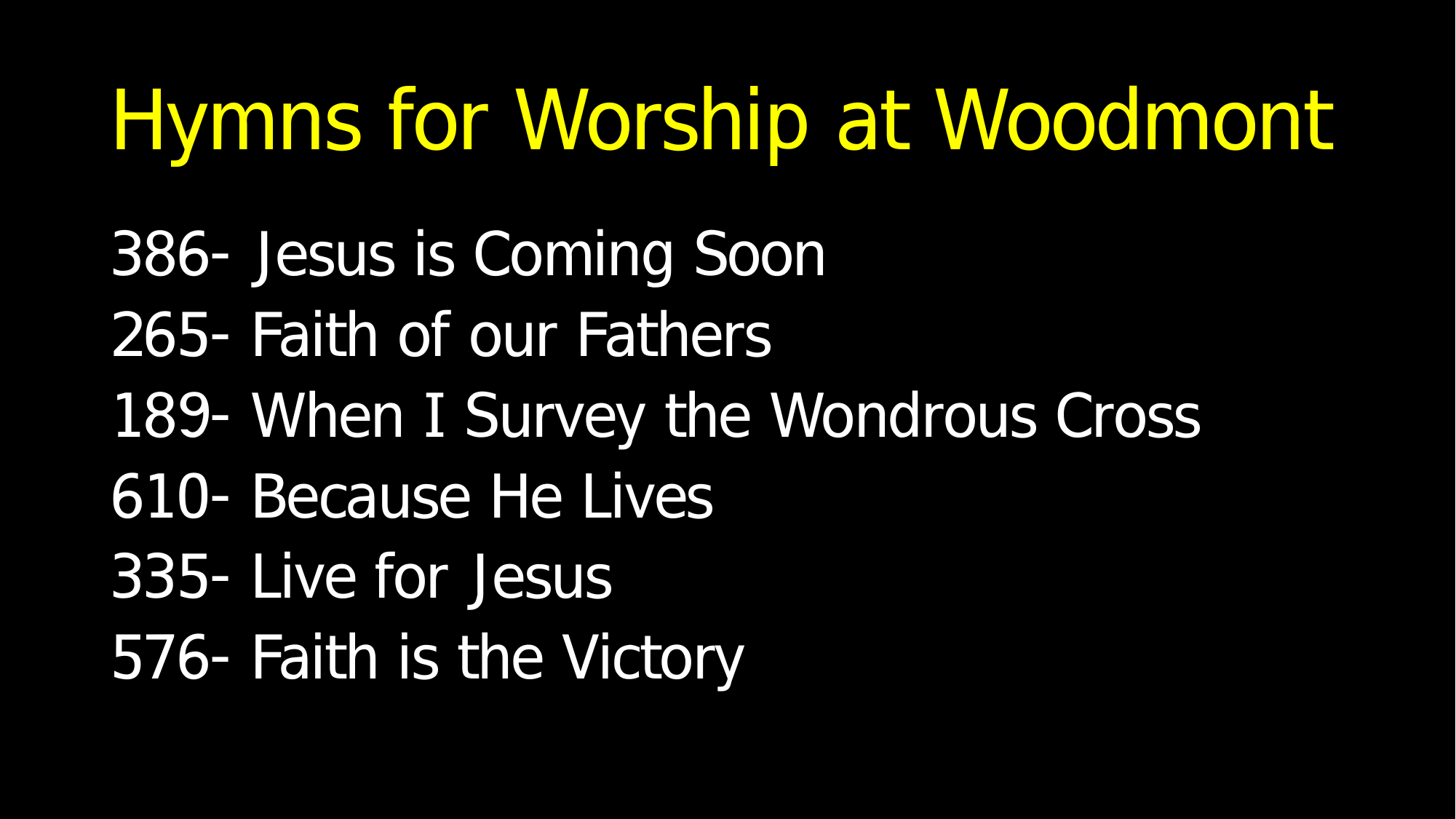

# Hymns for Worship at Woodmont
386- Jesus is Coming Soon
265- Faith of our Fathers
189- When I Survey the Wondrous Cross
610- Because He Lives
335- Live for Jesus
576- Faith is the Victory